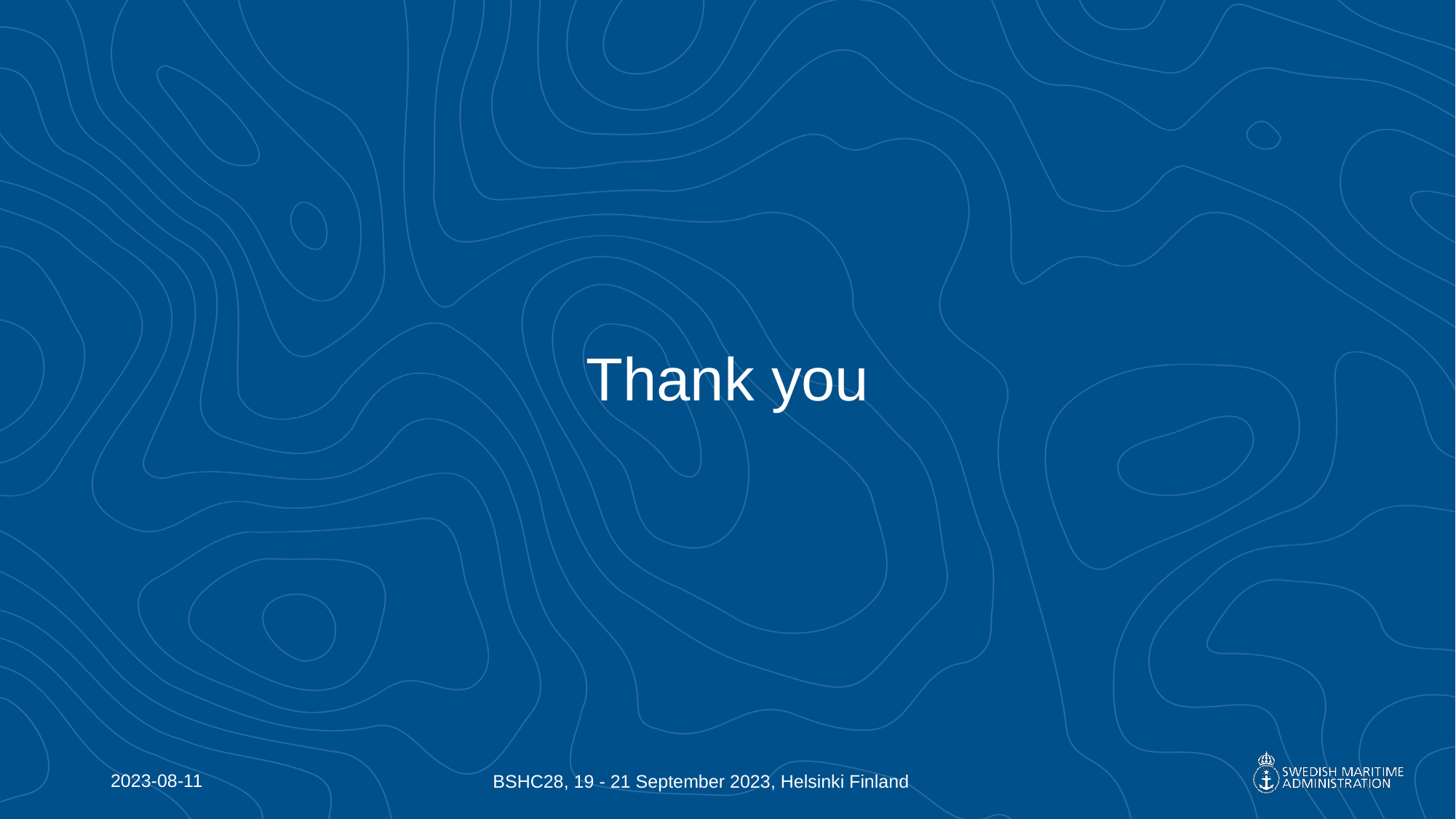

# Thank you
BSHC28, 19 - 21 September 2023, Helsinki Finland